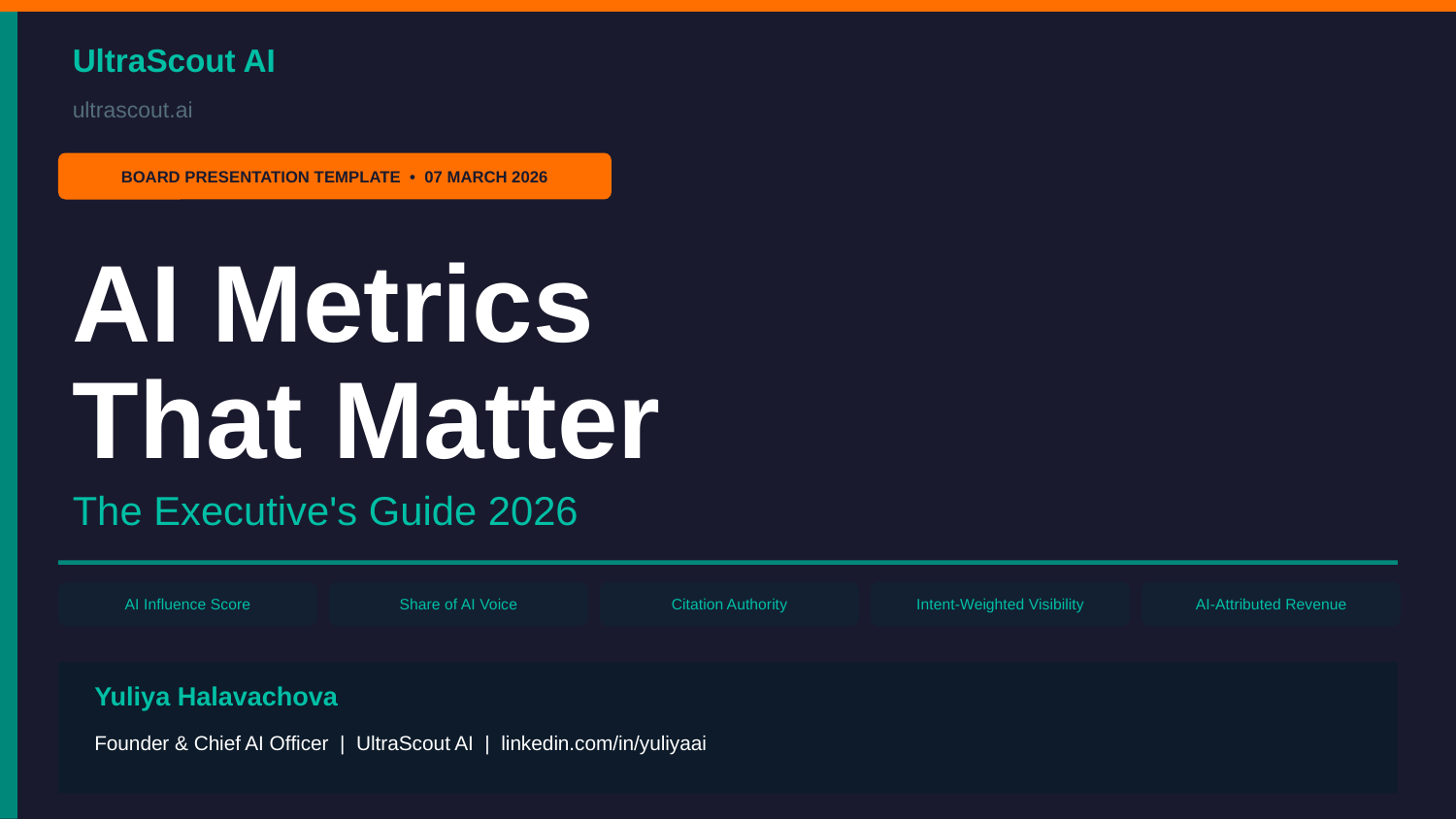

UltraScout AI
ultrascout.ai

BOARD PRESENTATION TEMPLATE  •  07 MARCH 2026
AI Metrics
That Matter
The Executive's Guide 2026

AI Influence Score

Share of AI Voice

Citation Authority

Intent-Weighted Visibility

AI-Attributed Revenue

Yuliya Halavachova
Founder & Chief AI Officer  |  UltraScout AI  |  linkedin.com/in/yuliyaai
© 2026 UltraScout AI  |  ultrascout.ai/downloads/ai-metrics-board-template.pptx